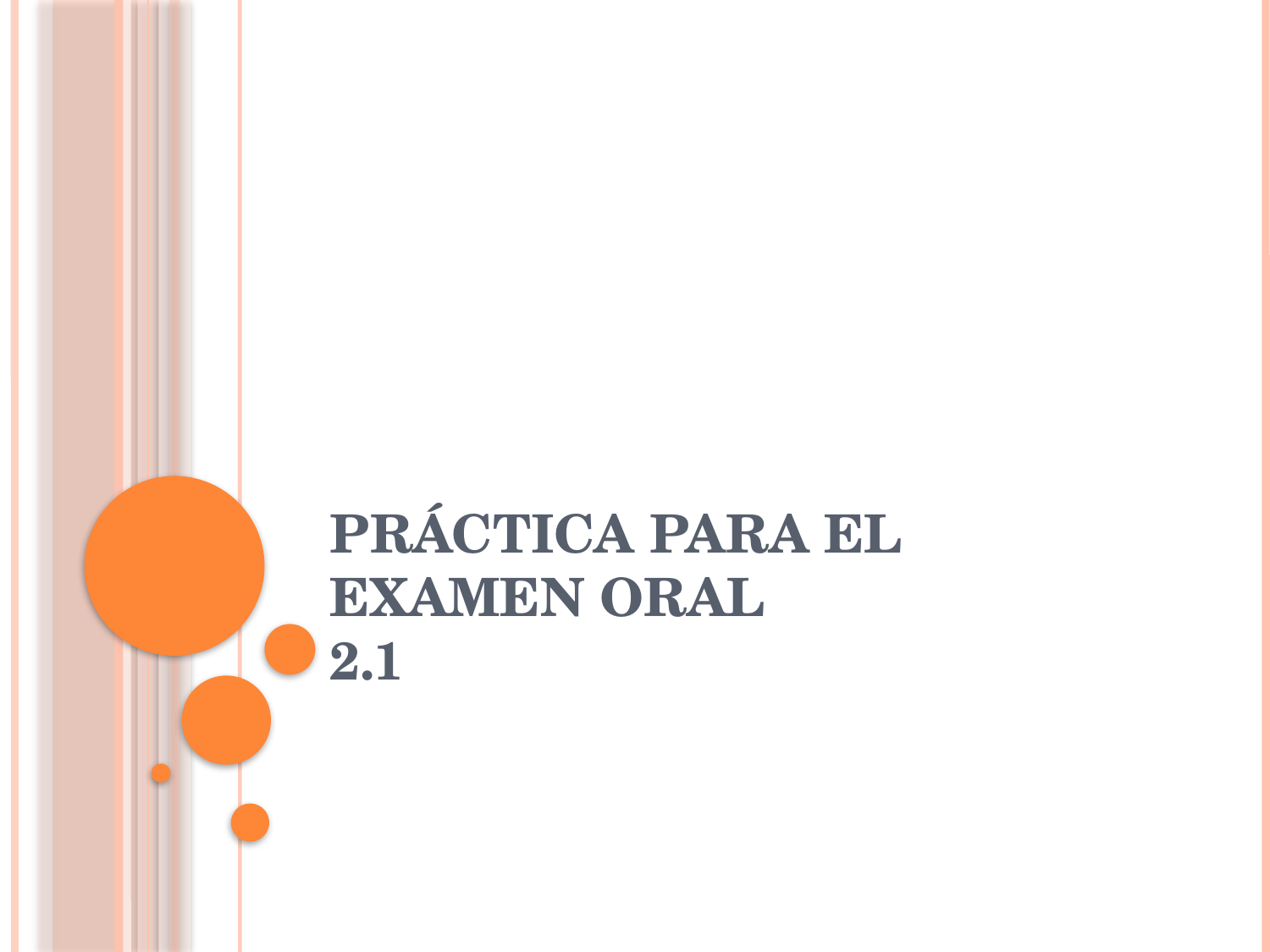

# Práctica para el examen oral 2.1